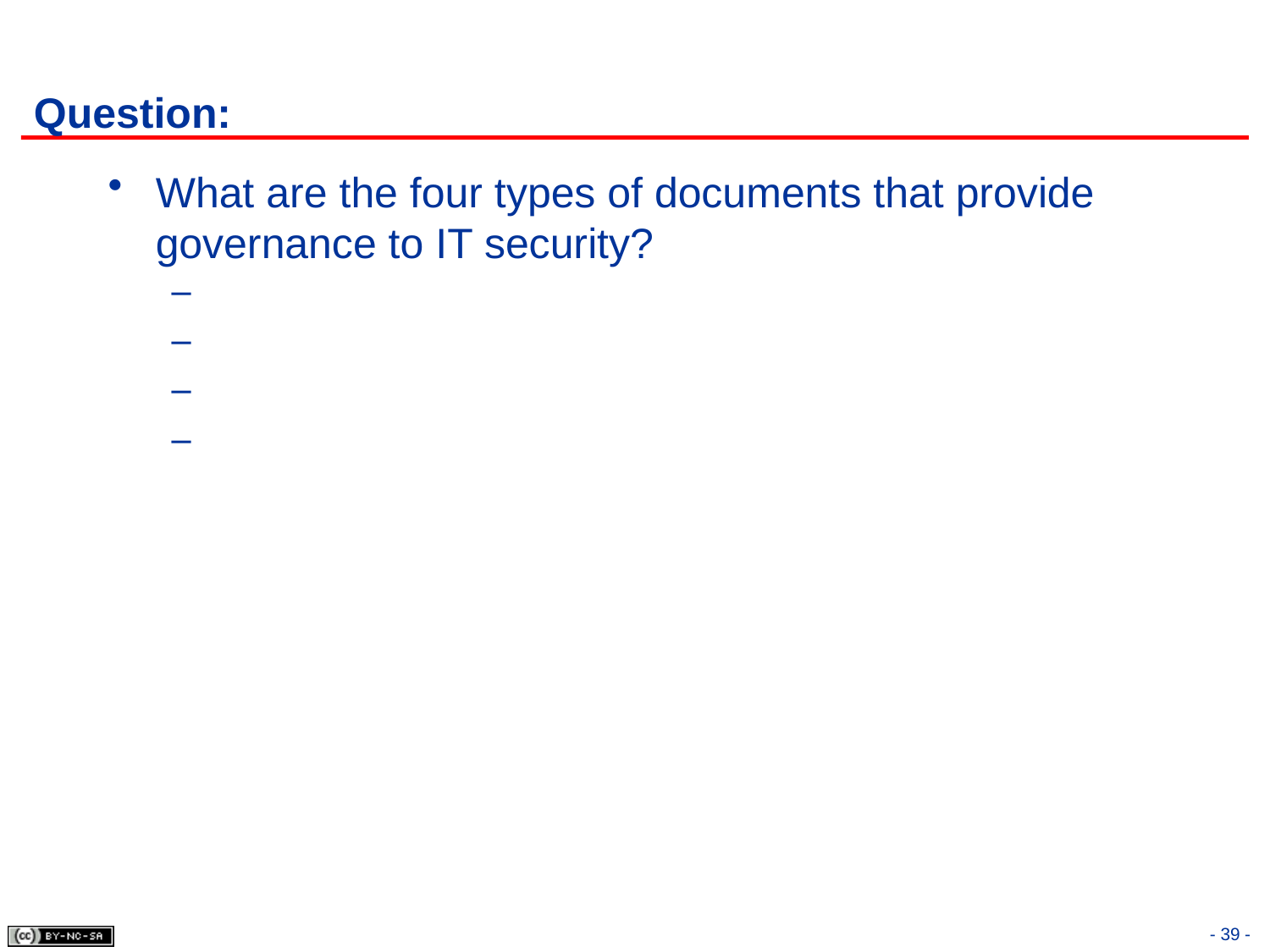

# Question:
What are the four types of documents that provide governance to IT security?

- 39 -